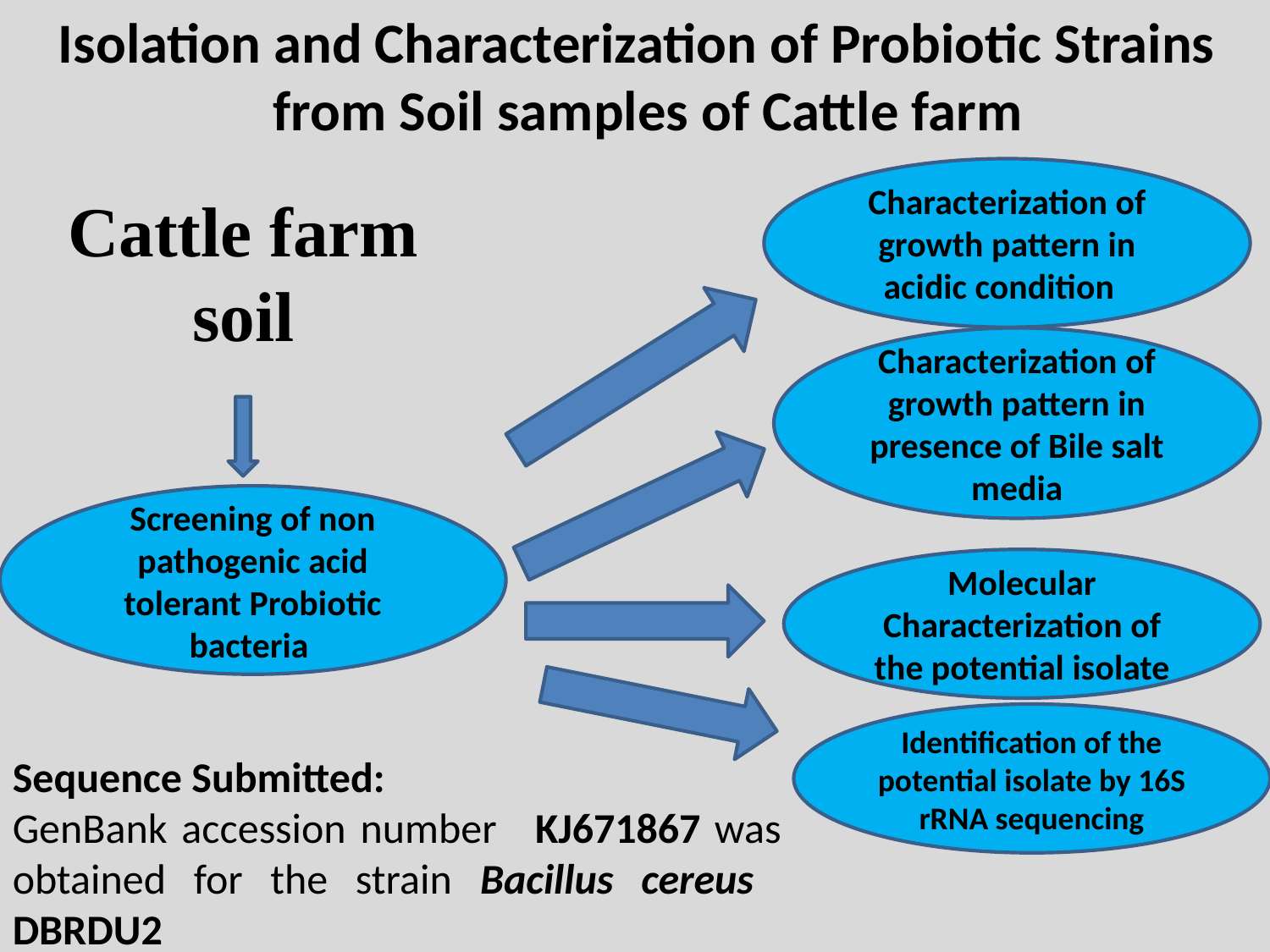

Isolation and Characterization of Probiotic Strains from Soil samples of Cattle farm
Characterization of growth pattern in acidic condition
Cattle farm soil

Characterization of growth pattern in presence of Bile salt media

Screening of non pathogenic acid tolerant Probiotic bacteria

Molecular Characterization of the potential isolate

Identification of the potential isolate by 16S rRNA sequencing
Sequence Submitted:
GenBank accession number   KJ671867 was obtained for the strain Bacillus cereus  DBRDU2